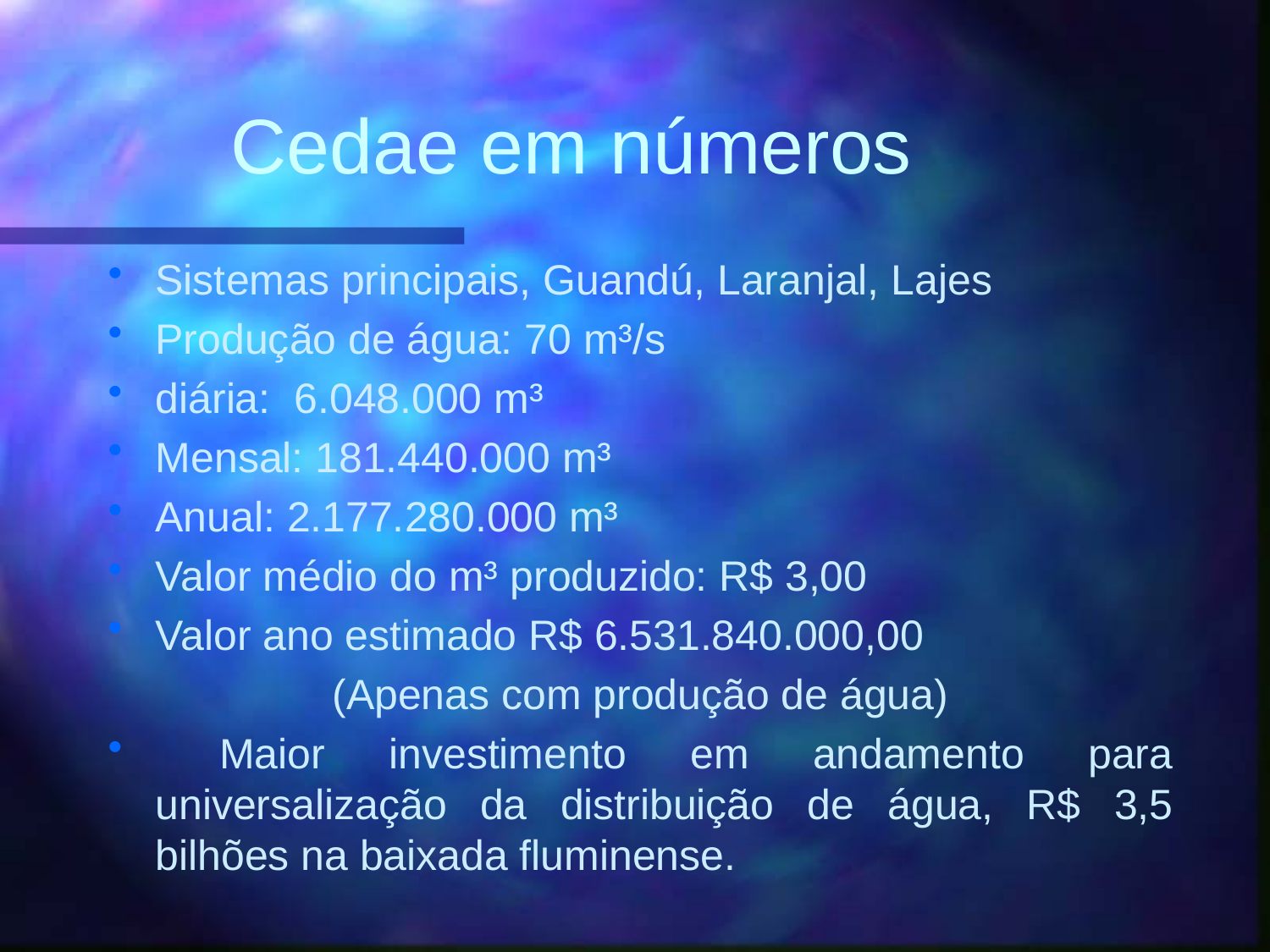

# Cedae em números
Sistemas principais, Guandú, Laranjal, Lajes
Produção de água: 70 m³/s
diária:  6.048.000 m³
Mensal: 181.440.000 m³
Anual: 2.177.280.000 m³
Valor médio do m³ produzido: R$ 3,00
Valor ano estimado R$ 6.531.840.000,00
(Apenas com produção de água)
 Maior investimento em andamento para universalização da distribuição de água, R$ 3,5 bilhões na baixada fluminense.